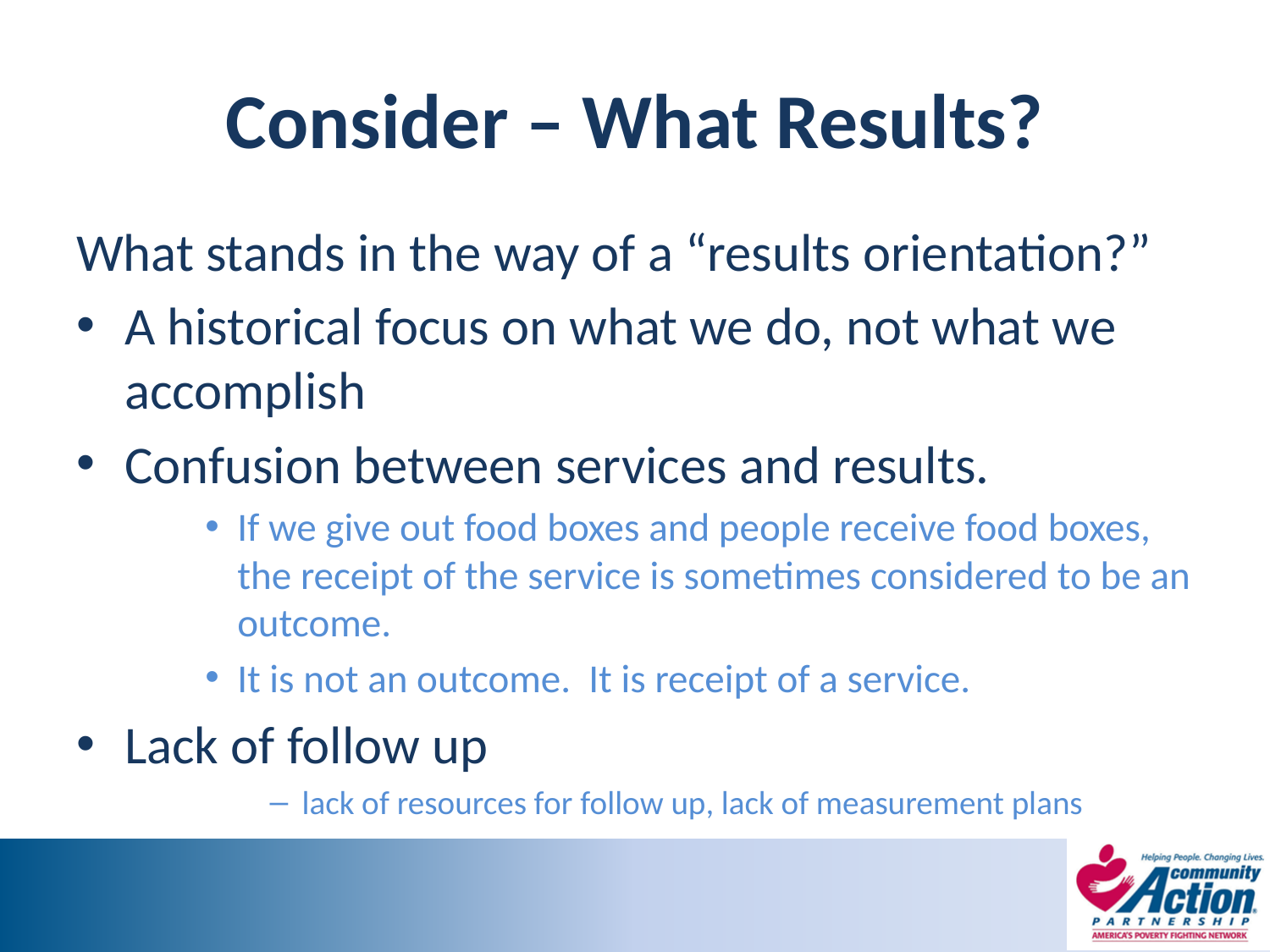

# Consider – What Results?
What stands in the way of a “results orientation?”
A historical focus on what we do, not what we accomplish
Confusion between services and results.
If we give out food boxes and people receive food boxes, the receipt of the service is sometimes considered to be an outcome.
It is not an outcome.  It is receipt of a service.
Lack of follow up
lack of resources for follow up, lack of measurement plans